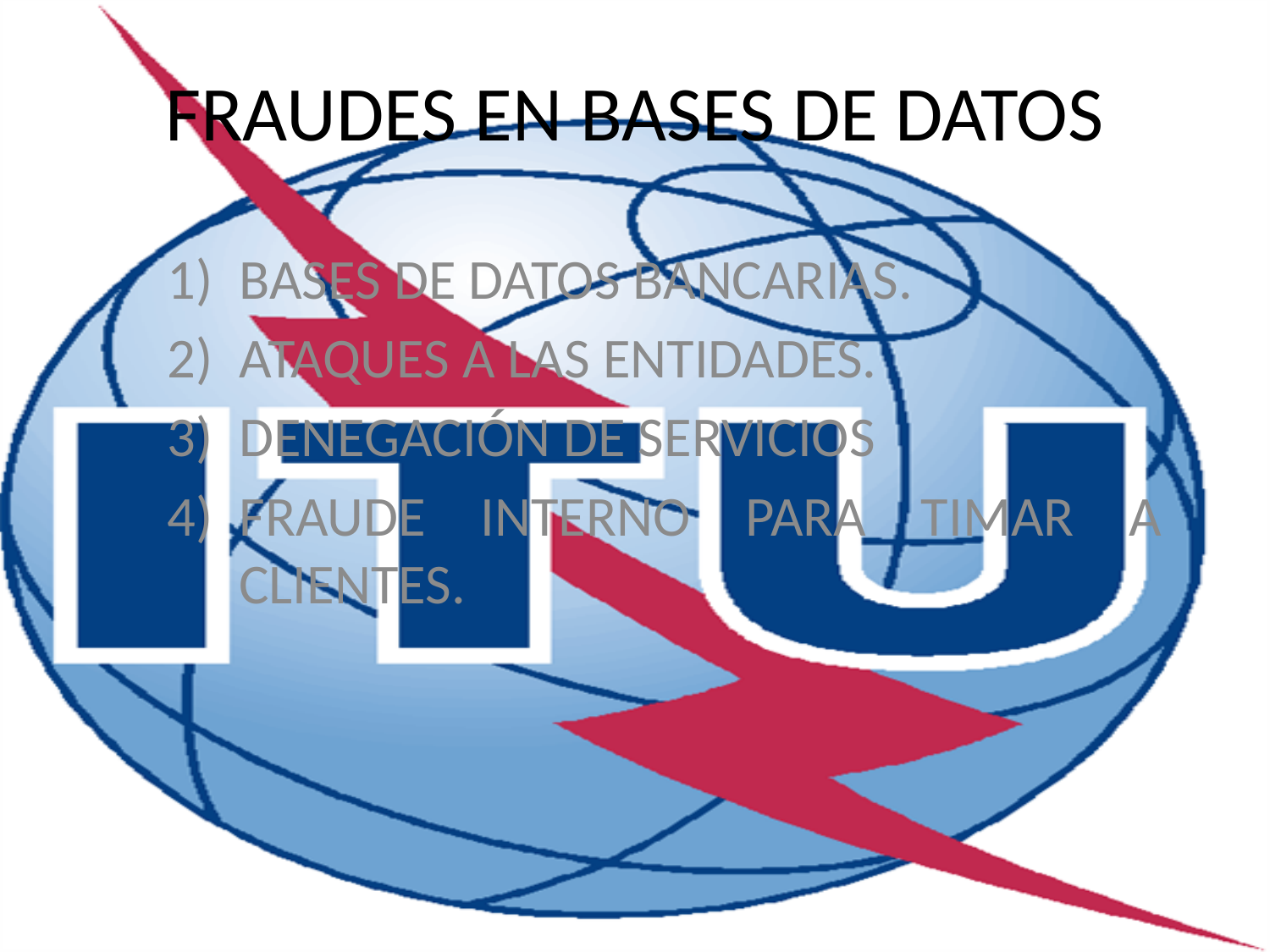

# FRAUDES EN BASES DE DATOS
BASES DE DATOS BANCARIAS.
ATAQUES A LAS ENTIDADES.
DENEGACIÓN DE SERVICIOS
FRAUDE INTERNO PARA TIMAR A CLIENTES.